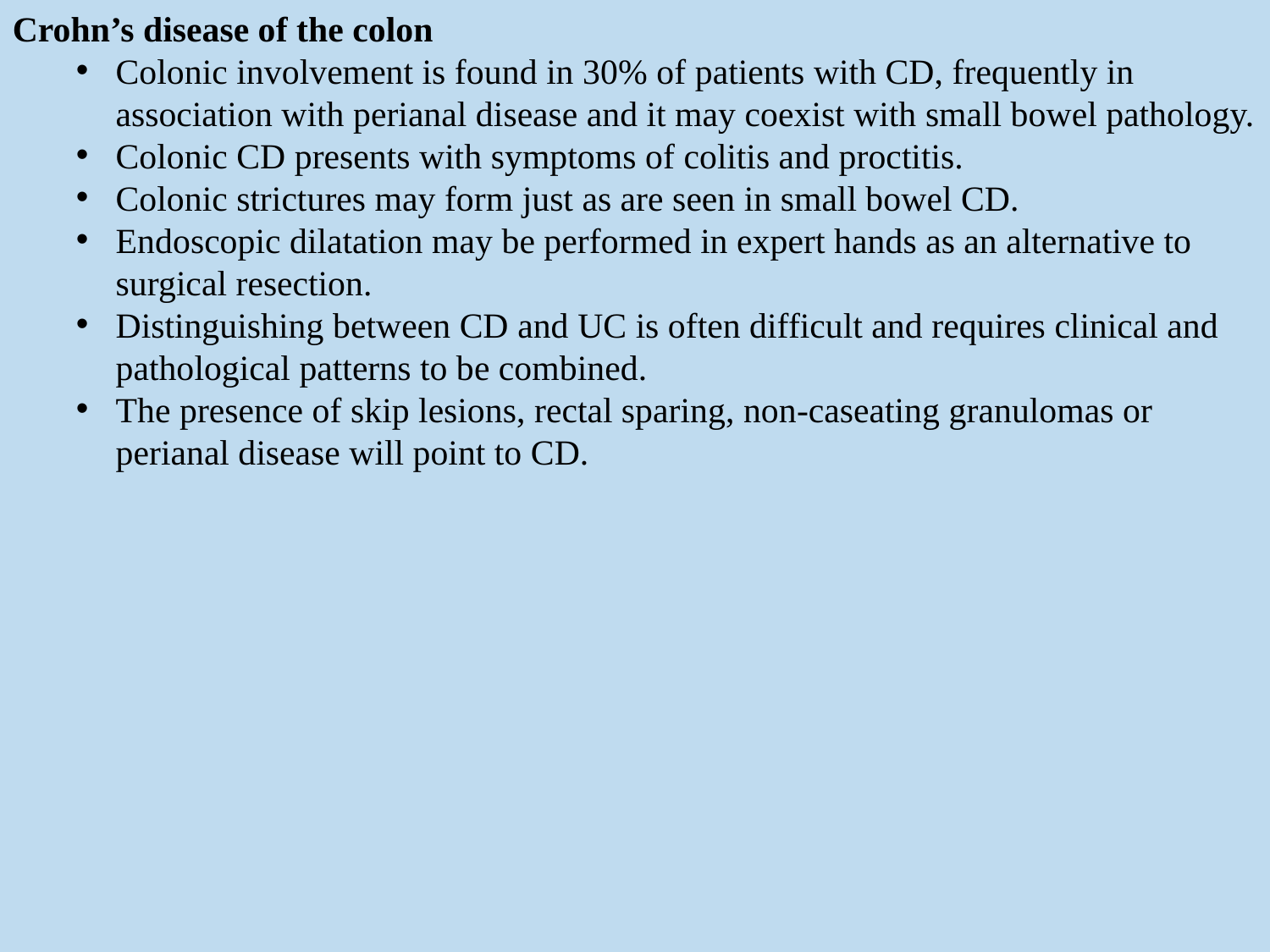

Crohn’s disease of the colon
Colonic involvement is found in 30% of patients with CD, frequently in association with perianal disease and it may coexist with small bowel pathology.
Colonic CD presents with symptoms of colitis and proctitis.
Colonic strictures may form just as are seen in small bowel CD.
Endoscopic dilatation may be performed in expert hands as an alternative to surgical resection.
Distinguishing between CD and UC is often difficult and requires clinical and pathological patterns to be combined.
The presence of skip lesions, rectal sparing, non-caseating granulomas or perianal disease will point to CD.